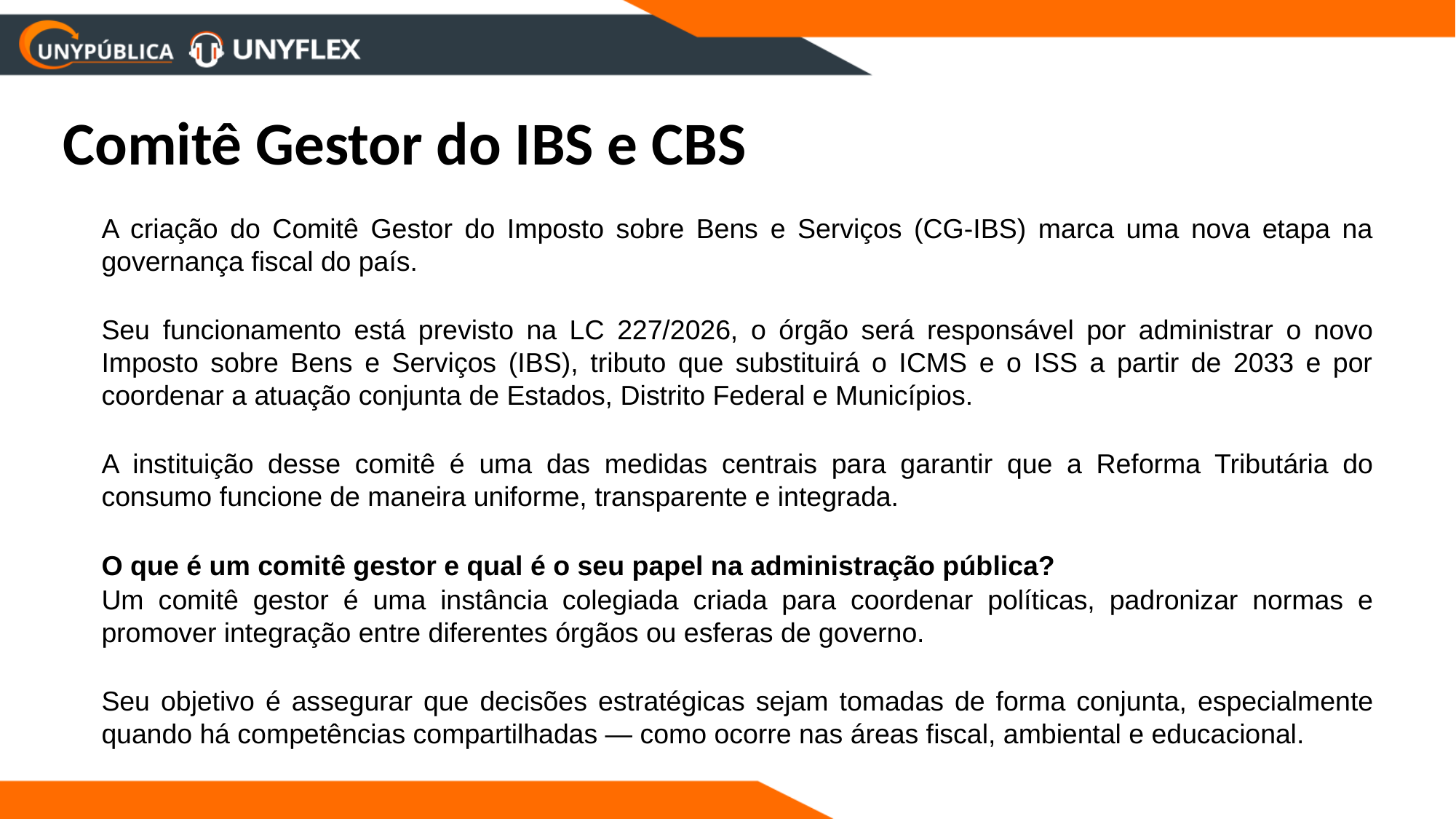

# Comitê Gestor do IBS e CBS
A criação do Comitê Gestor do Imposto sobre Bens e Serviços (CG-IBS) marca uma nova etapa na governança fiscal do país.

Seu funcionamento está previsto na LC 227/2026, o órgão será responsável por administrar o novo Imposto sobre Bens e Serviços (IBS), tributo que substituirá o ICMS e o ISS a partir de 2033 e por coordenar a atuação conjunta de Estados, Distrito Federal e Municípios.

A instituição desse comitê é uma das medidas centrais para garantir que a Reforma Tributária do consumo funcione de maneira uniforme, transparente e integrada.

O que é um comitê gestor e qual é o seu papel na administração pública?
Um comitê gestor é uma instância colegiada criada para coordenar políticas, padronizar normas e promover integração entre diferentes órgãos ou esferas de governo.

Seu objetivo é assegurar que decisões estratégicas sejam tomadas de forma conjunta, especialmente quando há competências compartilhadas — como ocorre nas áreas fiscal, ambiental e educacional.